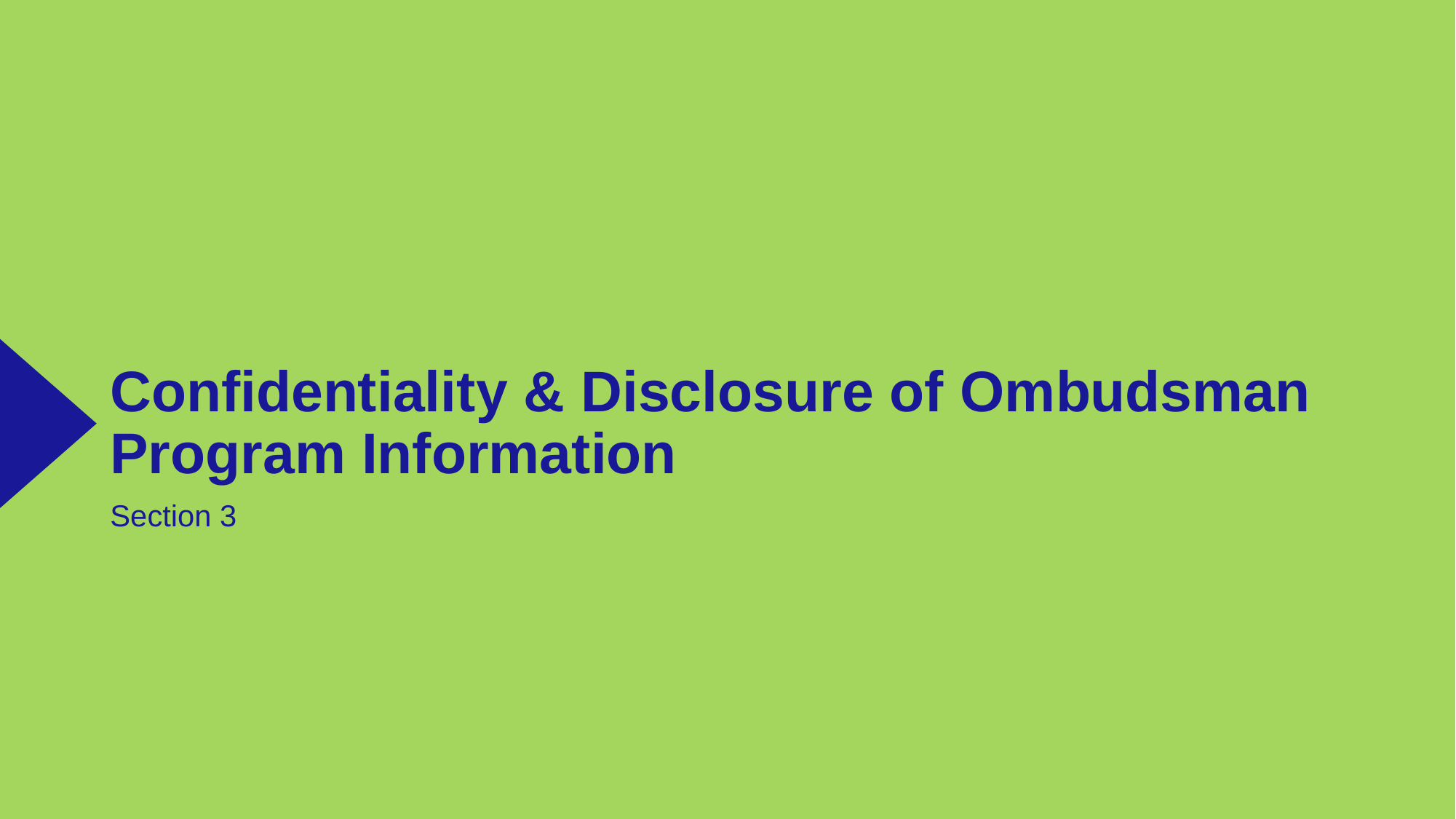

# Confidentiality & Disclosure of Ombudsman Program Information

Section 3